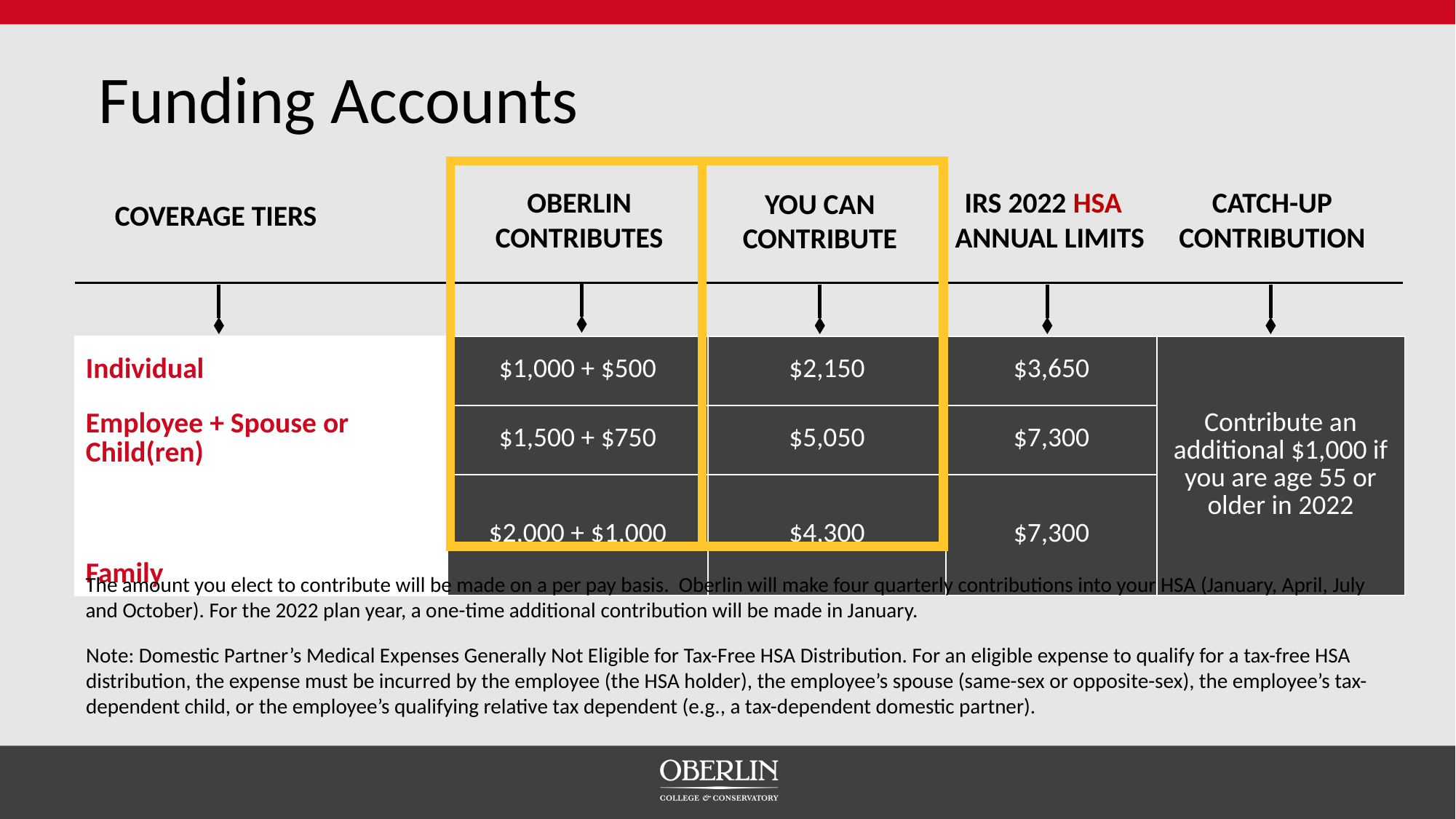

# Funding Accounts

OBERLIN
CONTRIBUTES
IRS 2022 HSA
ANNUAL LIMITS
CATCH-UP CONTRIBUTION
YOU CAN CONTRIBUTE
COVERAGE TIERS
| Individual | $1,000 + $500 | $2,150 | $3,650 | Contribute an additional $1,000 if you are age 55 or older in 2022 |
| --- | --- | --- | --- | --- |
| Employee + Spouse or Child(ren) | $1,500 + $750 | $5,050 | $7,300 |  |
| Family | $2,000 + $1,000 | $4,300 | $7,300 |  |
The amount you elect to contribute will be made on a per pay basis.  Oberlin will make four quarterly contributions into your HSA (January, April, July and October). For the 2022 plan year, a one-time additional contribution will be made in January.
Note: Domestic Partner’s Medical Expenses Generally Not Eligible for Tax-Free HSA Distribution. For an eligible expense to qualify for a tax-free HSA distribution, the expense must be incurred by the employee (the HSA holder), the employee’s spouse (same-sex or opposite-sex), the employee’s tax-dependent child, or the employee’s qualifying relative tax dependent (e.g., a tax-dependent domestic partner).